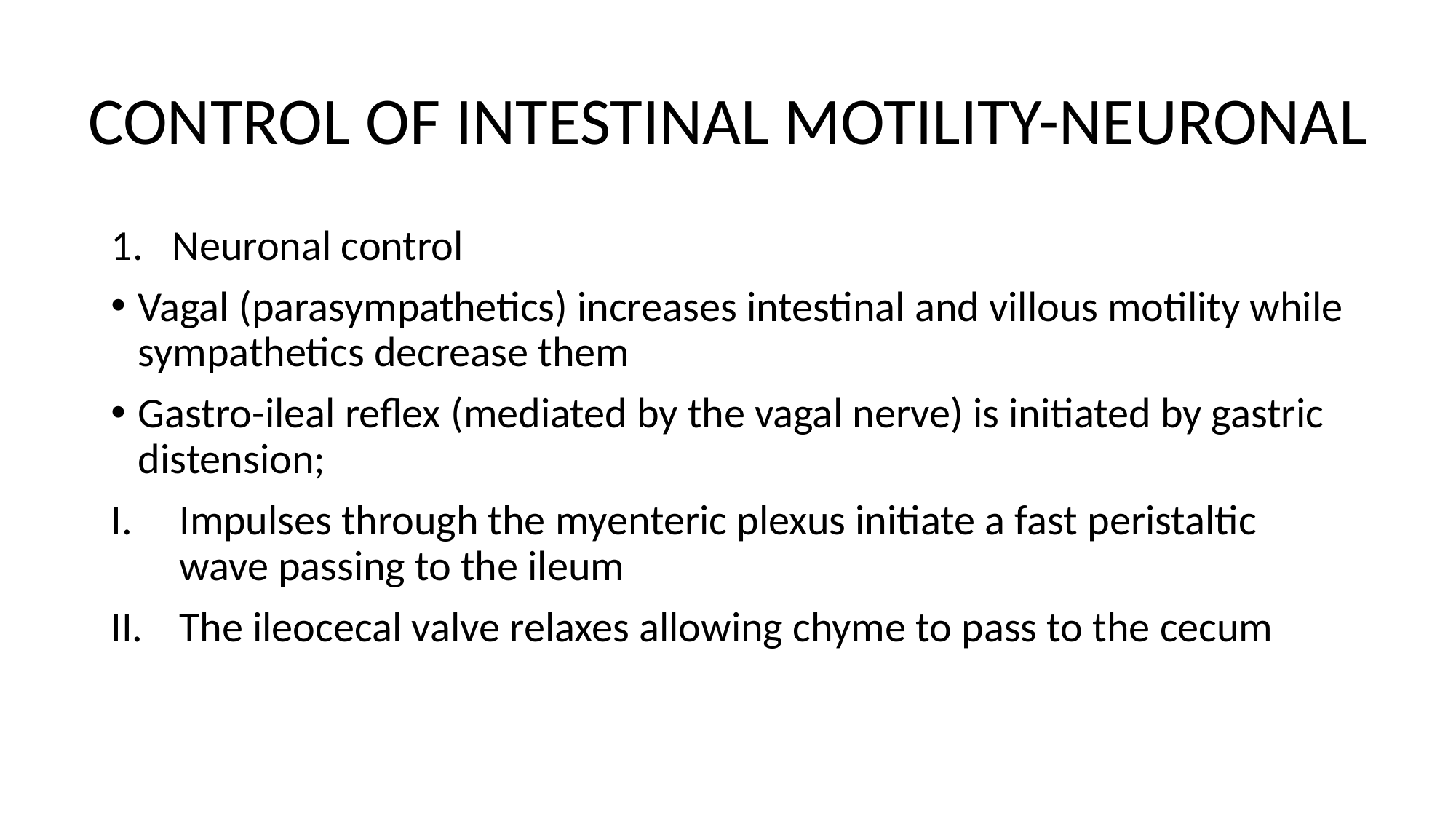

# CONTROL OF INTESTINAL MOTILITY-NEURONAL
Neuronal control
Vagal (parasympathetics) increases intestinal and villous motility while sympathetics decrease them
Gastro-ileal reflex (mediated by the vagal nerve) is initiated by gastric distension;
Impulses through the myenteric plexus initiate a fast peristaltic wave passing to the ileum
The ileocecal valve relaxes allowing chyme to pass to the cecum